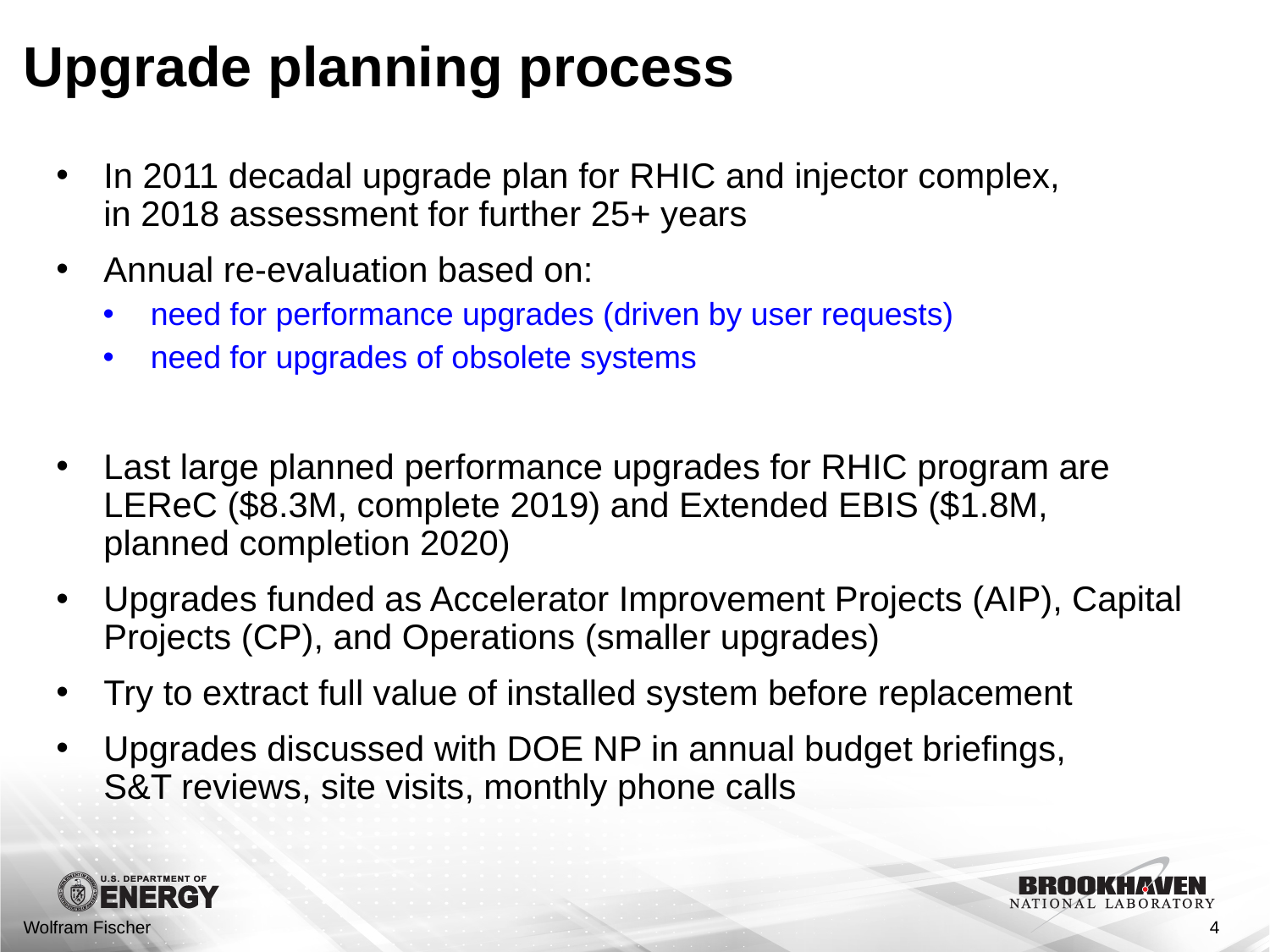

# Upgrade planning process
In 2011 decadal upgrade plan for RHIC and injector complex,
in 2018 assessment for further 25+ years
Annual re-evaluation based on:
need for performance upgrades (driven by user requests)
need for upgrades of obsolete systems

Last large planned performance upgrades for RHIC program are LEReC ($8.3M, complete 2019) and Extended EBIS ($1.8M,
planned completion 2020)
Upgrades funded as Accelerator Improvement Projects (AIP), Capital Projects (CP), and Operations (smaller upgrades)
Try to extract full value of installed system before replacement
Upgrades discussed with DOE NP in annual budget briefings,
S&T reviews, site visits, monthly phone calls
Wolfram Fischer
4